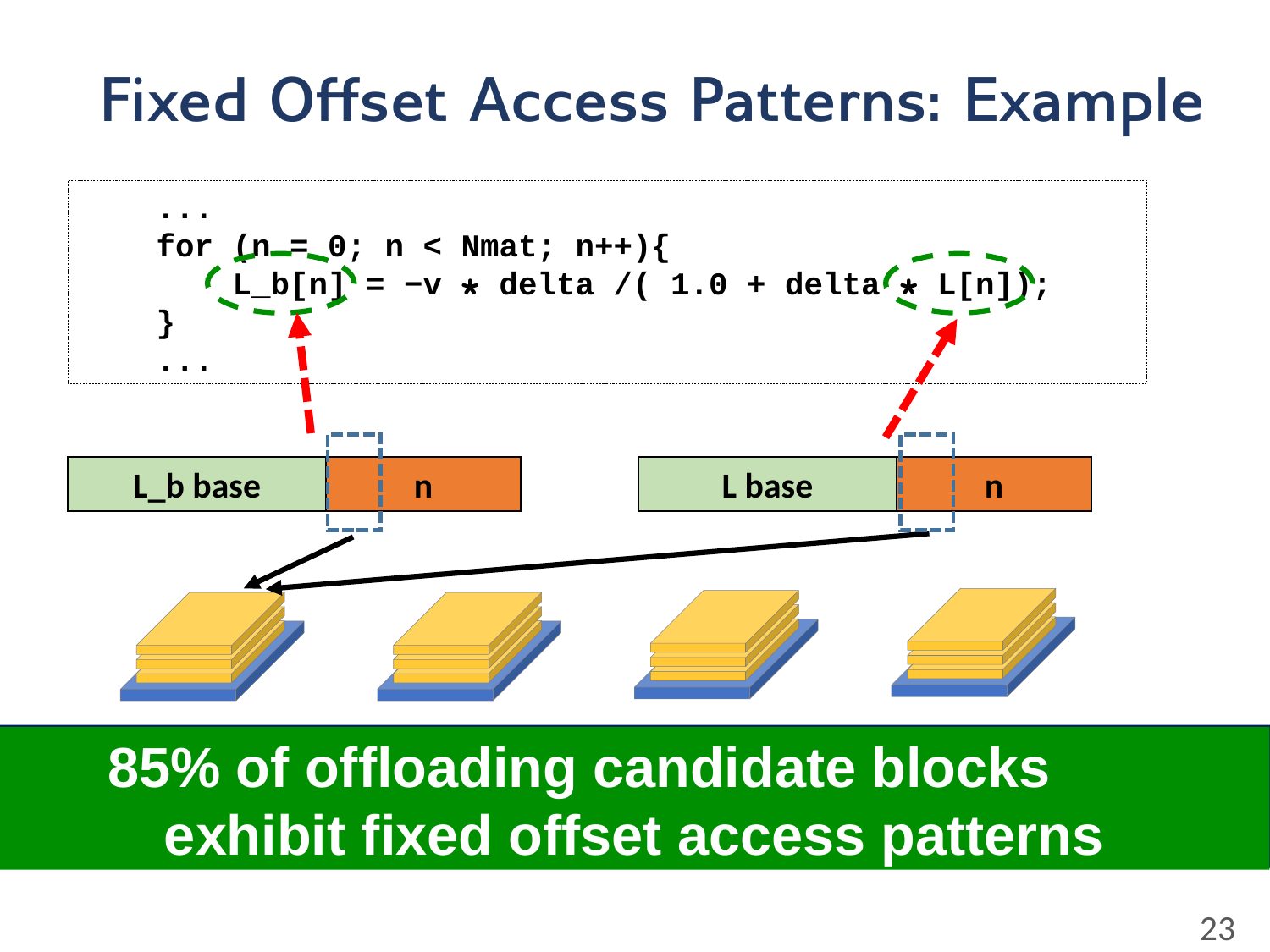

# Fixed Offset Access Patterns: Example
    ...
    for (n = 0; n < Nmat; n++){
        L_b[n] = −v ∗ delta /( 1.0 + delta ∗ L[n]);
    }
    ...

n
n
L_b base
L base

Some address bits are always the same:
Use them to decide memory stack mapping
85% of offloading candidate blocks        exhibit fixed offset access patterns
23